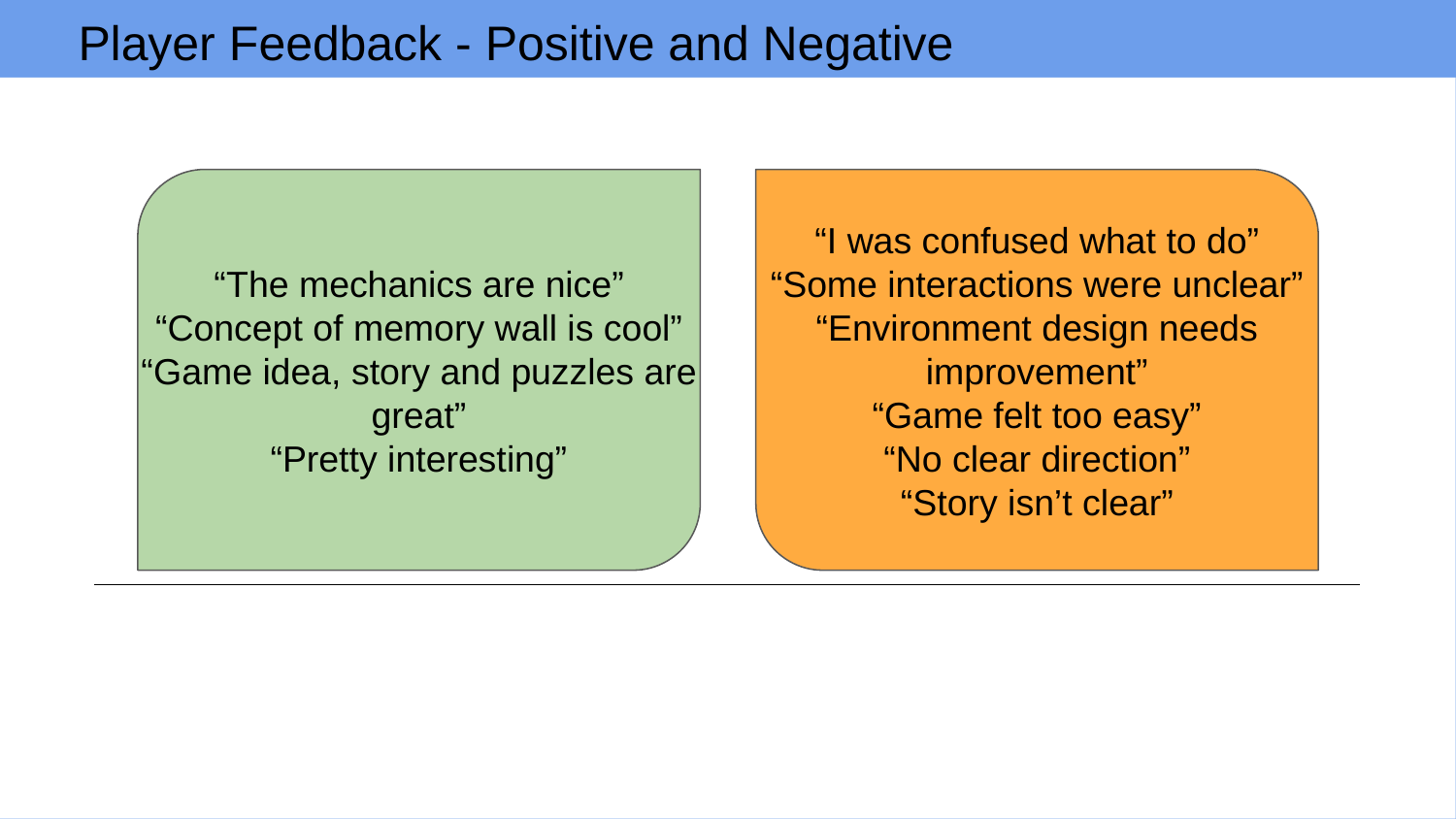

Player Feedback - Positive and Negative
“I was confused what to do”
“Some interactions were unclear”
“Environment design needs improvement”
“Game felt too easy”
“No clear direction”
“Story isn’t clear”
“The mechanics are nice”
“Concept of memory wall is cool”
“Game idea, story and puzzles are great”
“Pretty interesting”